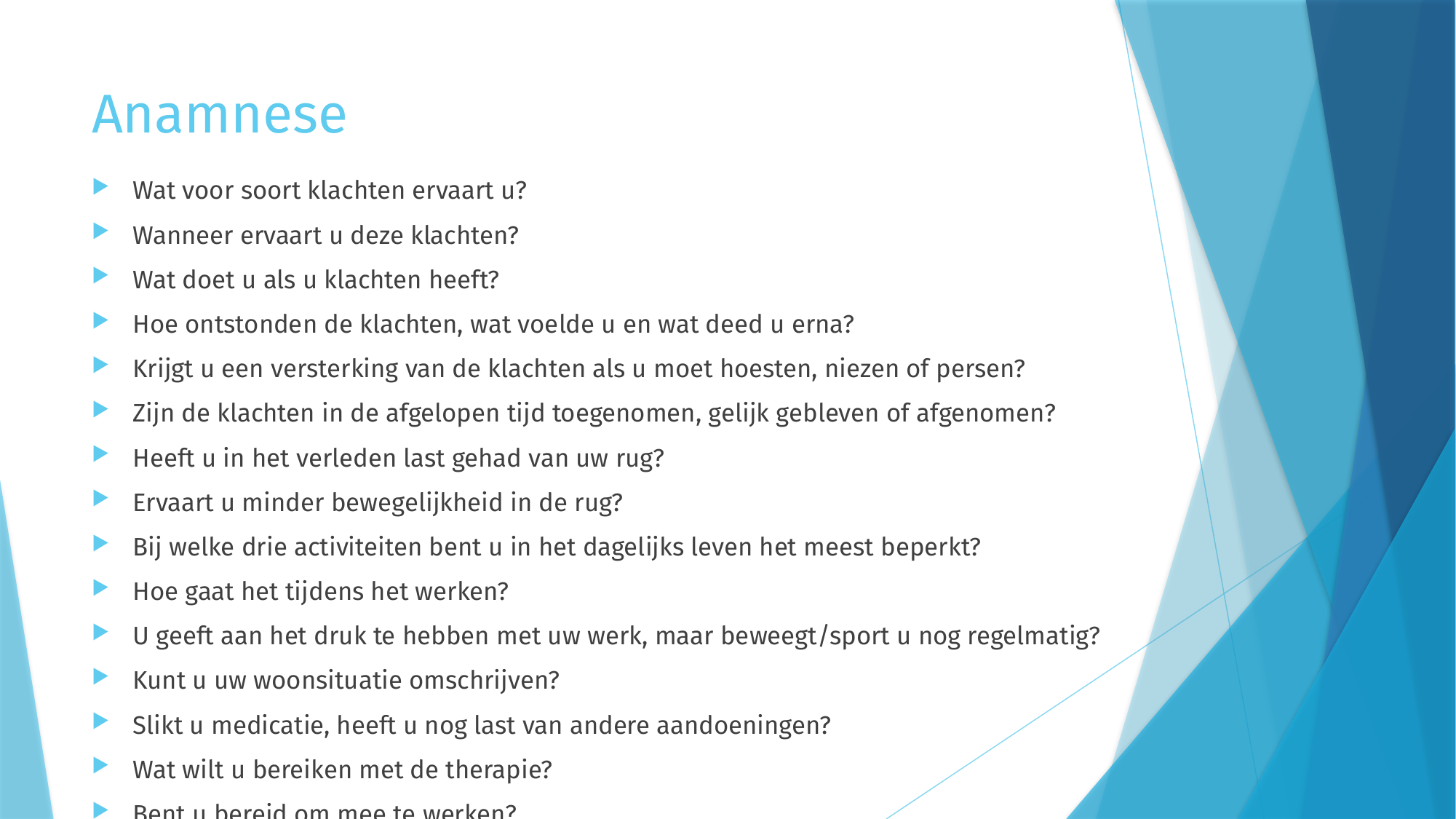

# Anamnese
Wat voor soort klachten ervaart u?
Wanneer ervaart u deze klachten?
Wat doet u als u klachten heeft?
Hoe ontstonden de klachten, wat voelde u en wat deed u erna?
Krijgt u een versterking van de klachten als u moet hoesten, niezen of persen?
Zijn de klachten in de afgelopen tijd toegenomen, gelijk gebleven of afgenomen?
Heeft u in het verleden last gehad van uw rug?
Ervaart u minder bewegelijkheid in de rug?
Bij welke drie activiteiten bent u in het dagelijks leven het meest beperkt?
Hoe gaat het tijdens het werken?
U geeft aan het druk te hebben met uw werk, maar beweegt/sport u nog regelmatig?
Kunt u uw woonsituatie omschrijven?
Slikt u medicatie, heeft u nog last van andere aandoeningen?
Wat wilt u bereiken met de therapie?
Bent u bereid om mee te werken?